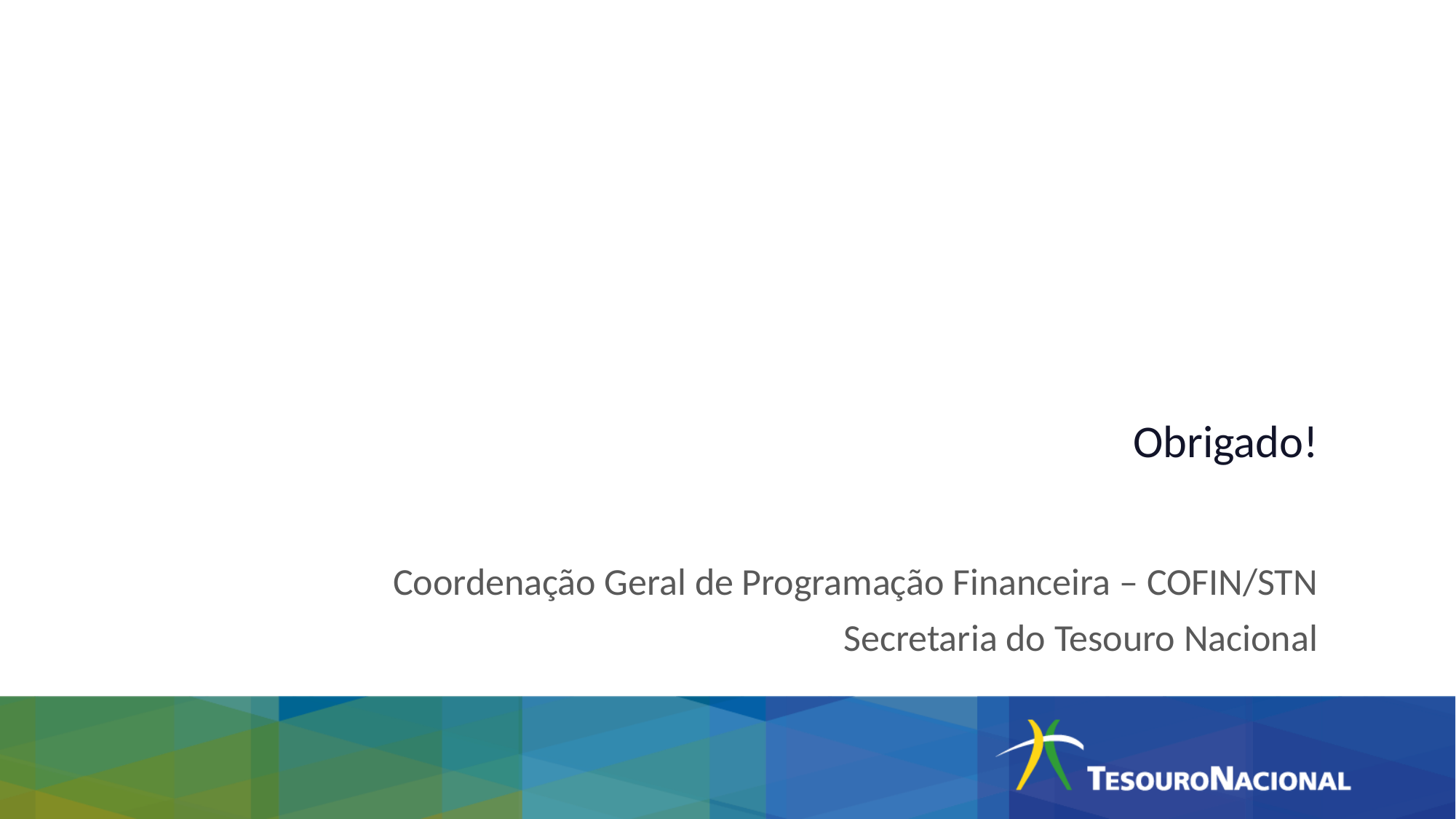

# Obrigado!

Coordenação Geral de Programação Financeira – COFIN/STN
Secretaria do Tesouro Nacional